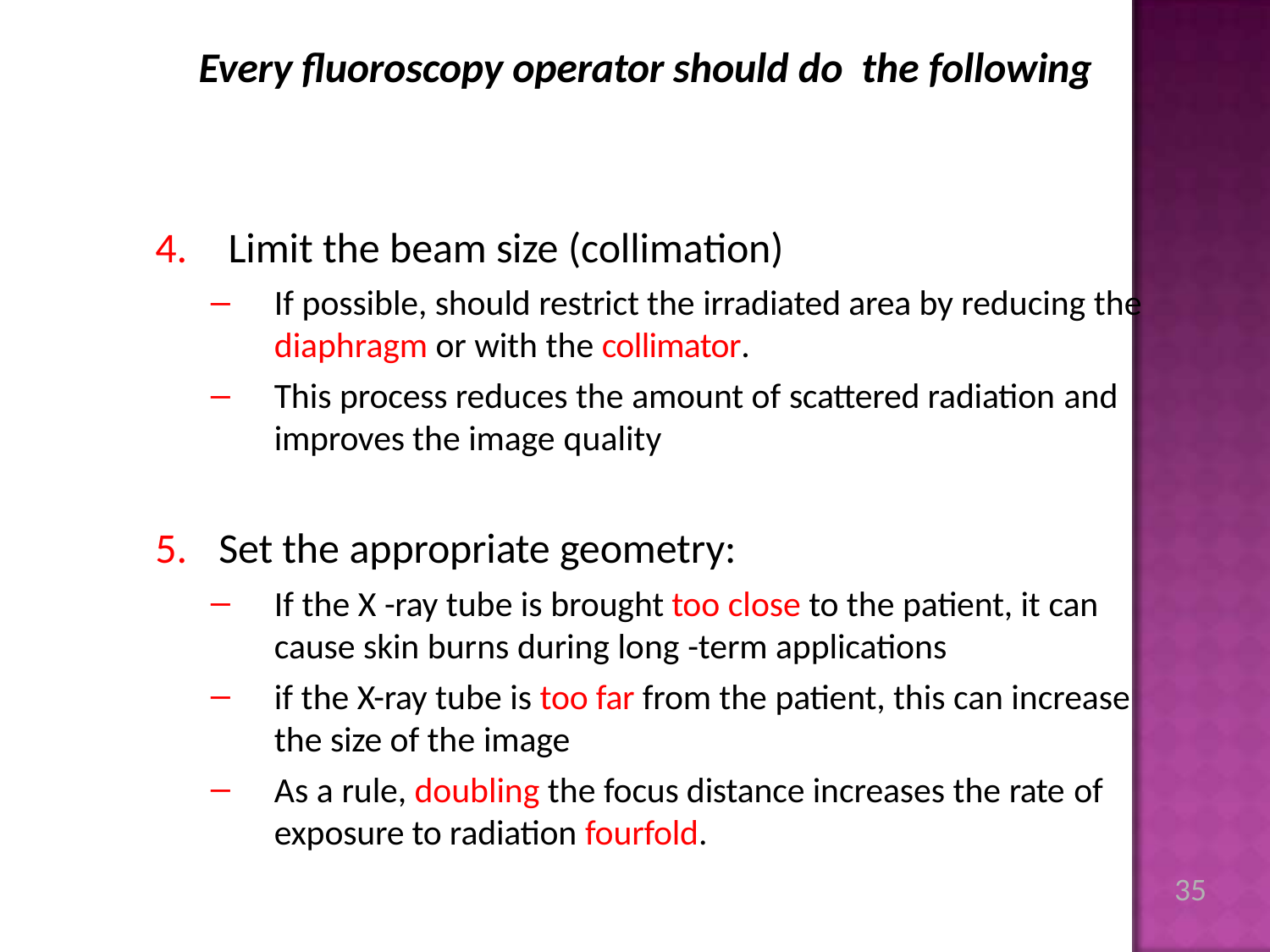

# Every fluoroscopy operator should do  the following
Limit the beam size (collimation)
If possible, should restrict the irradiated area by reducing the  diaphragm or with the collimator.
This process reduces the amount of scattered radiation and
improves the image quality

Set the appropriate geometry:
If the X -ray tube is brought too close to the patient, it can
cause skin burns during long -term applications
if the X-ray tube is too far from the patient, this can increase  the size of the image
As a rule, doubling the focus distance increases the rate of
exposure to radiation fourfold.
35